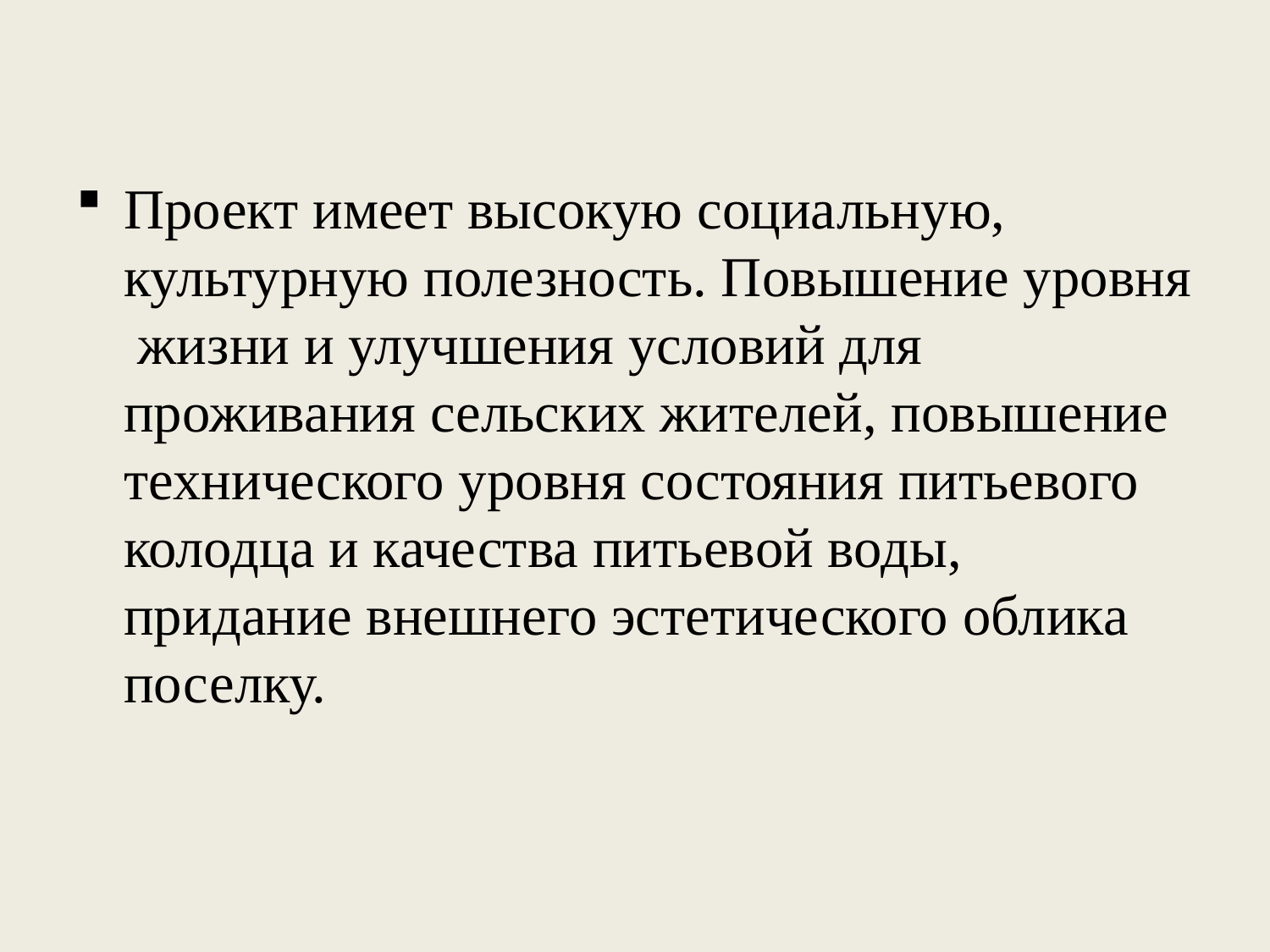

Проект имеет высокую социальную, культурную полезность. Повышение уровня  жизни и улучшения условий для проживания сельских жителей, повышение технического уровня состояния питьевого колодца и качества питьевой воды, придание внешнего эстетического облика поселку.